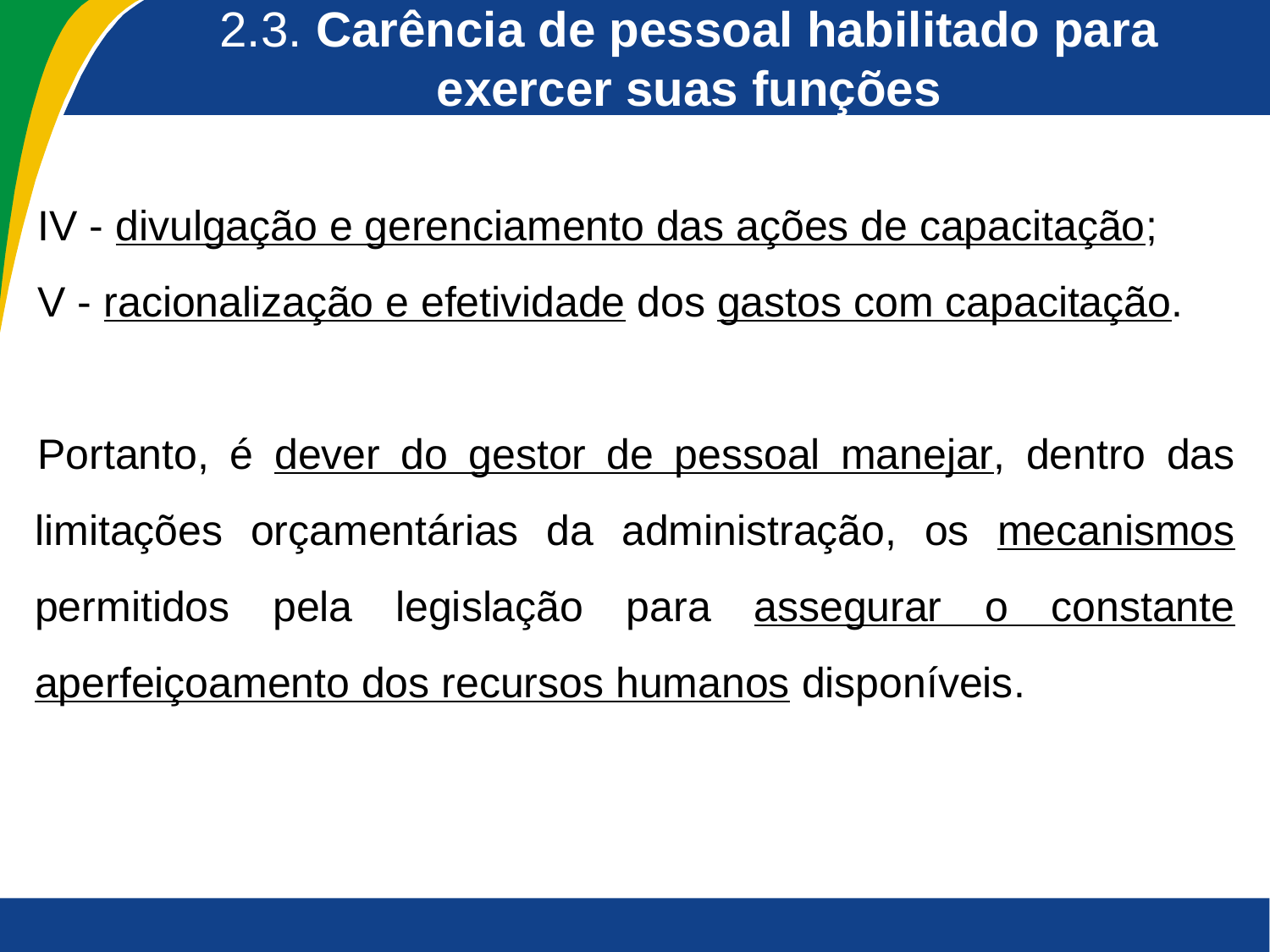

# 2.3. Carência de pessoal habilitado para exercer suas funções

IV - divulgação e gerenciamento das ações de capacitação;
V - racionalização e efetividade dos gastos com capacitação.

Portanto, é dever do gestor de pessoal manejar, dentro das limitações orçamentárias da administração, os mecanismos permitidos pela legislação para assegurar o constante aperfeiçoamento dos recursos humanos disponíveis.